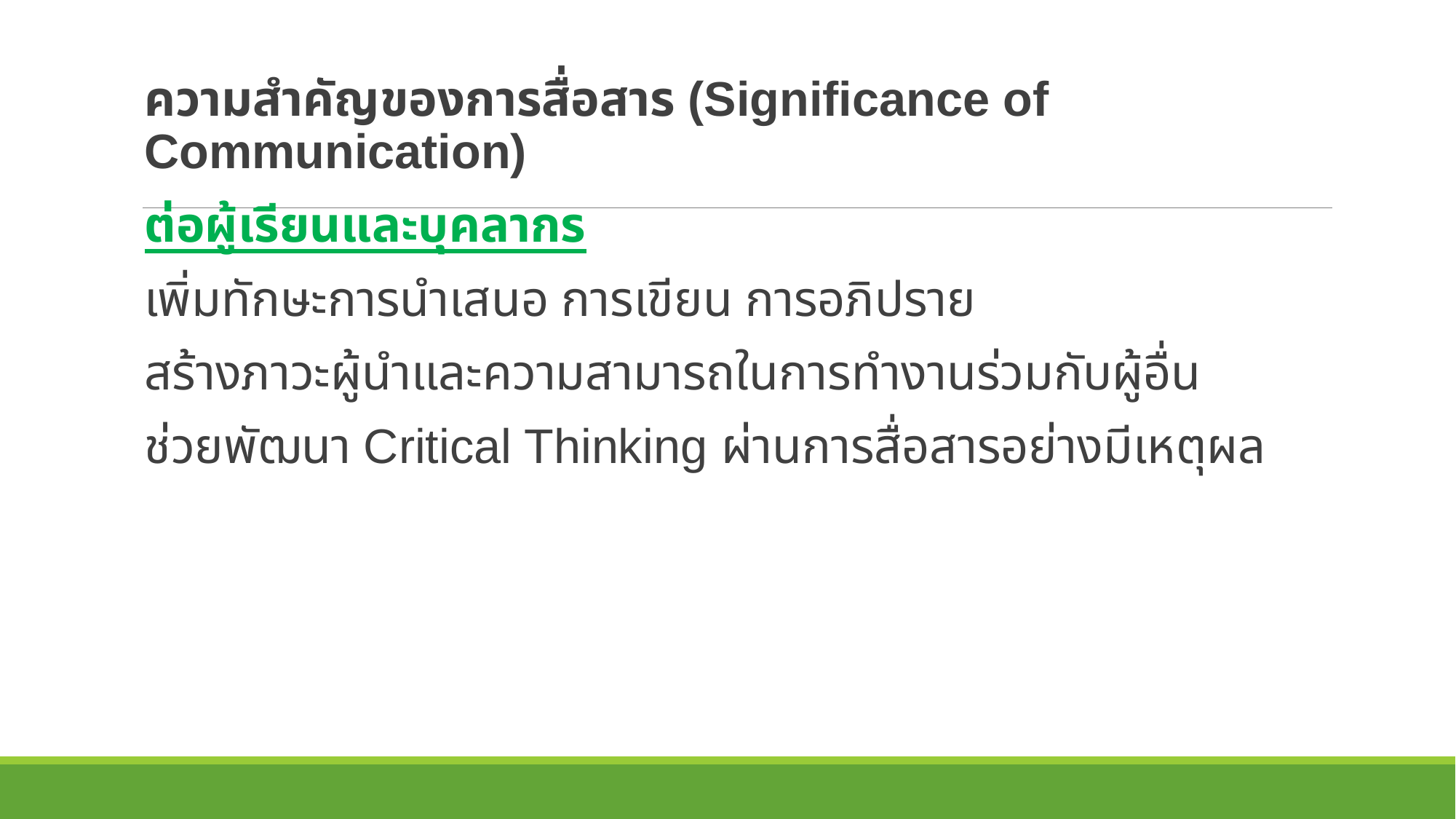

ความสำคัญของการสื่อสาร (Significance of Communication)
ต่อผู้เรียนและบุคลากร
เพิ่มทักษะการนำเสนอ การเขียน การอภิปราย
สร้างภาวะผู้นำและความสามารถในการทำงานร่วมกับผู้อื่น
ช่วยพัฒนา Critical Thinking ผ่านการสื่อสารอย่างมีเหตุผล